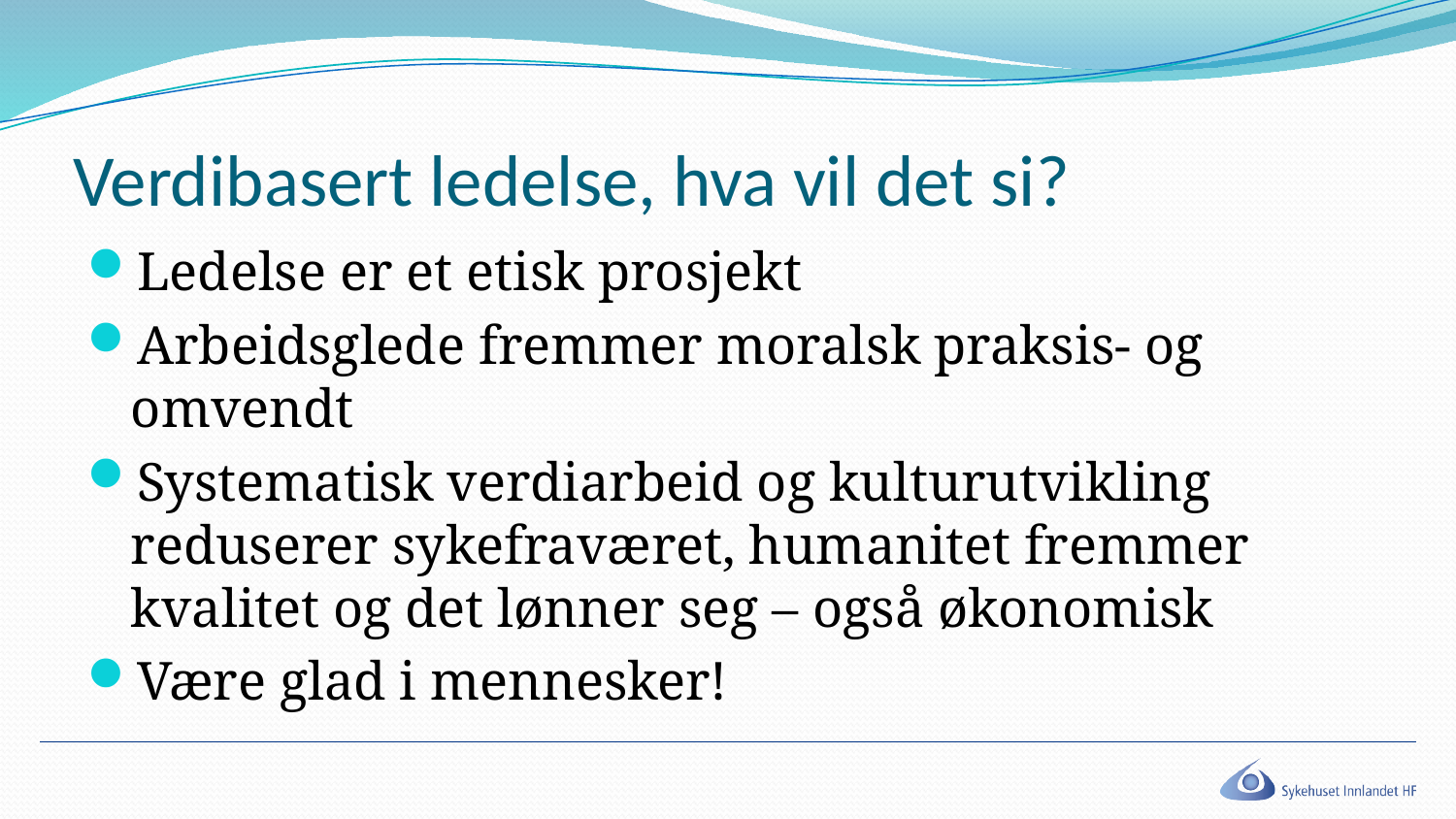

# Verdibasert ledelse, hva vil det si?
Ledelse er et etisk prosjekt
Arbeidsglede fremmer moralsk praksis- og omvendt
Systematisk verdiarbeid og kulturutvikling reduserer sykefraværet, humanitet fremmer kvalitet og det lønner seg – også økonomisk
Være glad i mennesker!